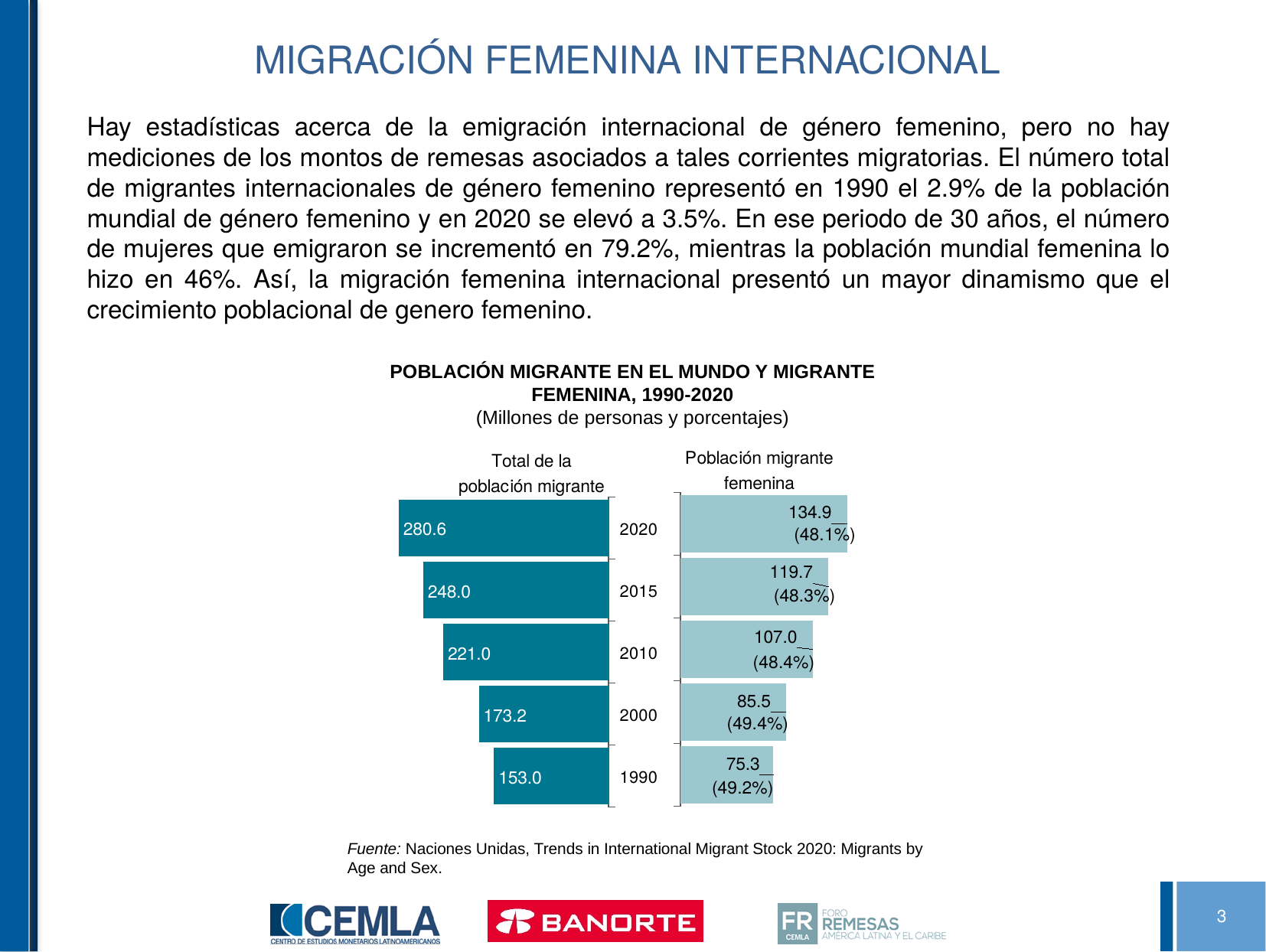

# MIGRACIÓN FEMENINA INTERNACIONAL
Hay estadísticas acerca de la emigración internacional de género femenino, pero no hay mediciones de los montos de remesas asociados a tales corrientes migratorias. El número total de migrantes internacionales de género femenino representó en 1990 el 2.9% de la población mundial de género femenino y en 2020 se elevó a 3.5%. En ese periodo de 30 años, el número de mujeres que emigraron se incrementó en 79.2%, mientras la población mundial femenina lo hizo en 46%. Así, la migración femenina internacional presentó un mayor dinamismo que el crecimiento poblacional de genero femenino.

POBLACIÓN MIGRANTE EN EL MUNDO Y MIGRANTE FEMENINA, 1990-2020
(Millones de personas y porcentajes)

### Chart: Total de la
población migrante

| Category | Total de la población migrante  |
|---|---|
| 1990 | 153.0 |
| 2000 | 173.230585 |
| 2010 | 220.983187 |
| 2015 | 247.958644 |
| 2020 | 280.598105 |

### Chart: Población migrante
 femenina

| Category | Población migrante femenina  |
|---|---|
| 1990 | 75.3 |
| 2000 | 85.510752 |
| 2010 | 107.042306 |
| 2015 | 119.720586 |
| 2020 | 134.942261 |
(48.3%)
(48.4%)
(49.4%)
(49.2%)
(48.1%)
Fuente: Naciones Unidas, Trends in International Migrant Stock 2020: Migrants by Age and Sex.
3